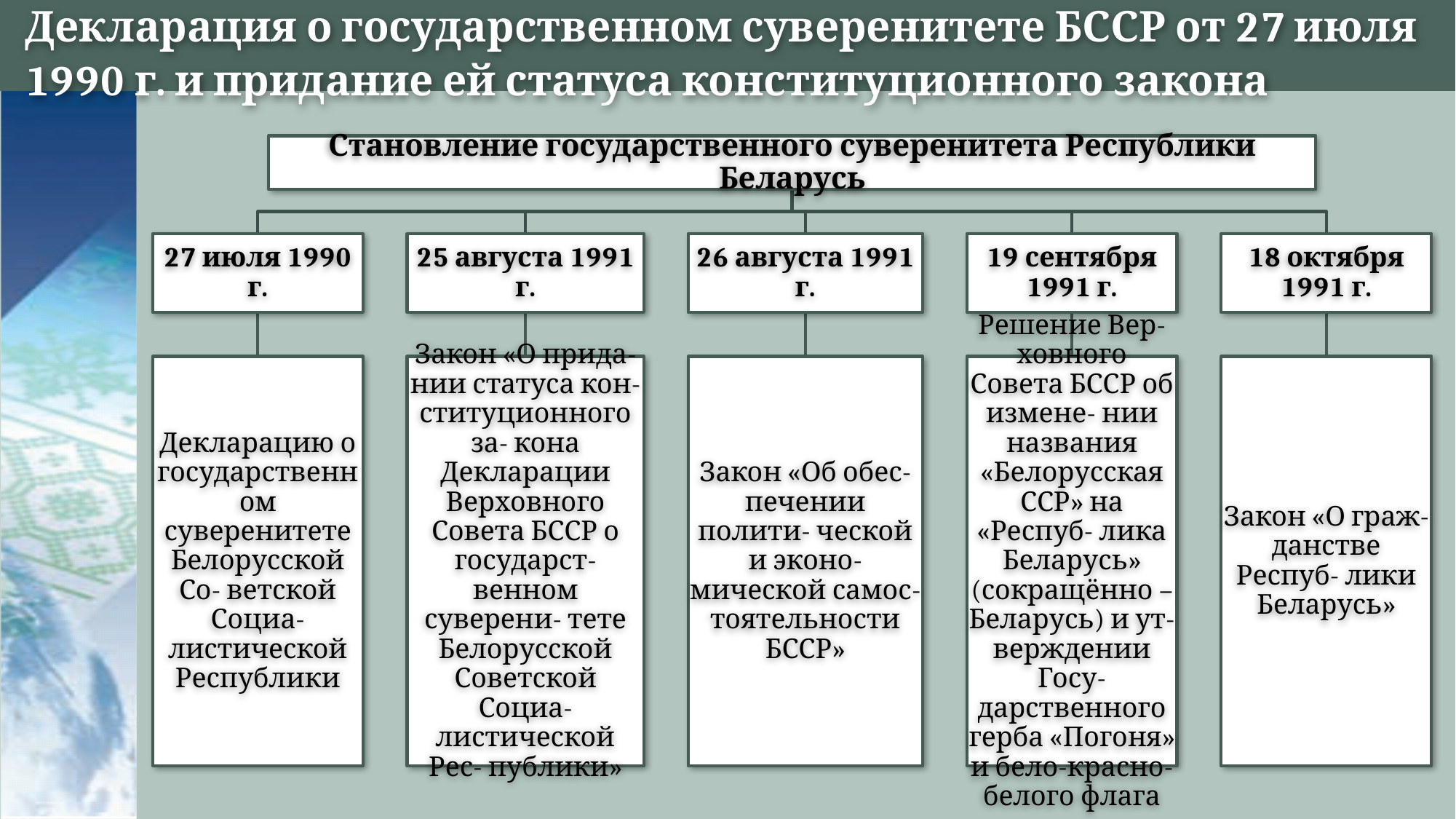

# Декларация о государственном суверенитете БССР от 27 июля 1990 г. и придание ей статуса конституционного закона

Становление государственного суверенитета Республики Беларусь

27 июля 1990 г.

25 августа 1991 г.

26 августа 1991 г.

19 сентября 1991 г.

18 октября 1991 г.

Декларацию о государственном суверенитете Белорусской Со- ветской Социа- листической Республики

Закон «О прида- нии статуса кон- ституционного за- кона Декларации Верховного Совета БССР о государст- венном суверени- тете Белорусской Советской Социа- листической Рес- публики»

Закон «Об обес- печении полити- ческой и эконо- мической самос- тоятельности БССР»

Решение Вер- ховного Совета БССР об измене- нии названия «Белорусская ССР» на «Респуб- лика Беларусь» (сокращённо – Беларусь) и ут- верждении Госу- дарственного герба «Погоня» и бело-­красно­- белого флага

Закон «О граж- данстве Респуб- лики Беларусь»